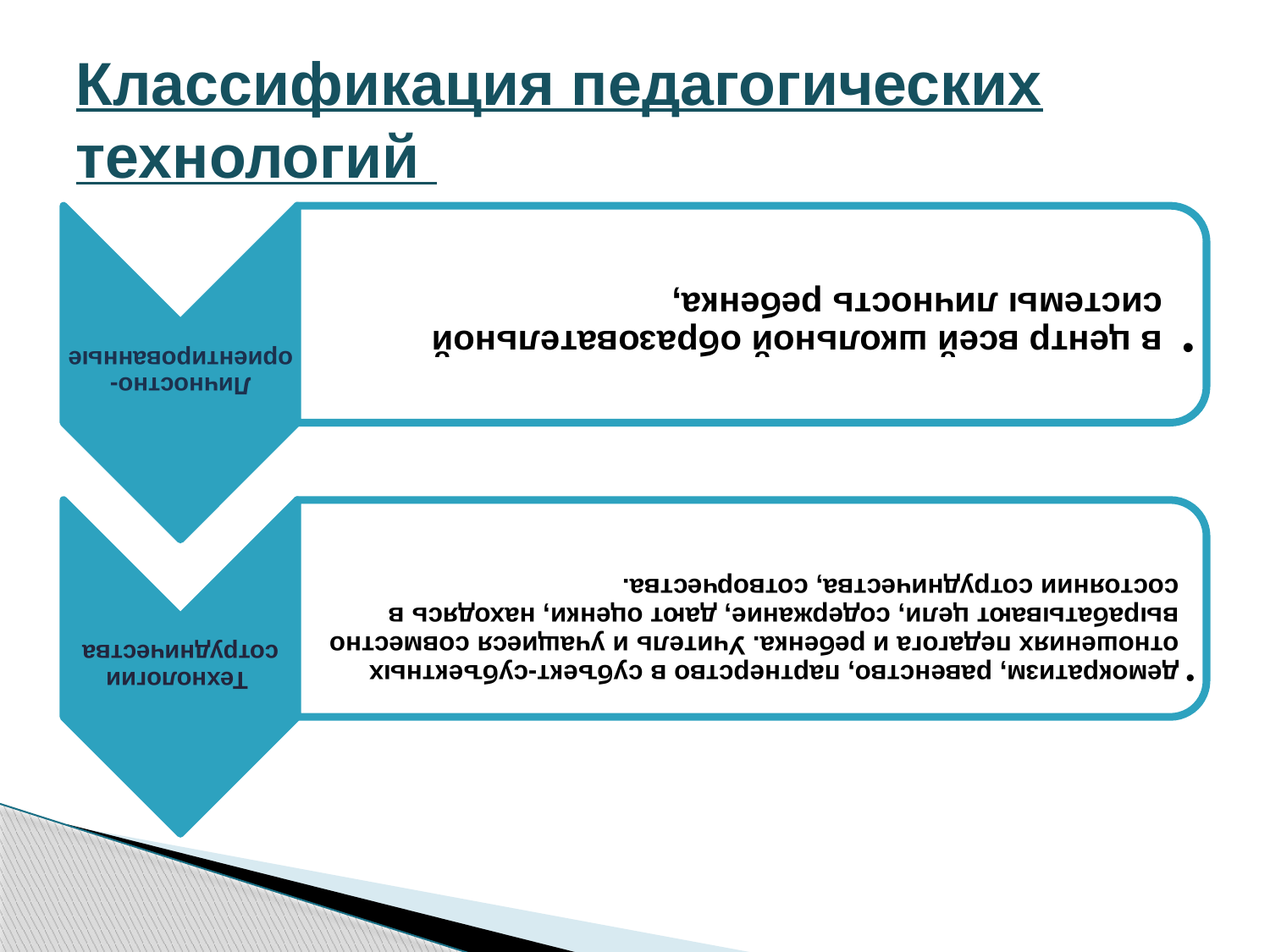

# Классификация педагогических технологий
Личностно-ориентированные
в центр всей школьной образовательной системы личность ребенка,
 Технологии сотрудничества
демократизм, равенство, партнерство в субъект-субъектных отношениях педагога и ребенка. Учитель и учащиеся совместно вырабатывают цели, содержание, дают оценки, находясь в состоянии сотрудничества, сотворчества.